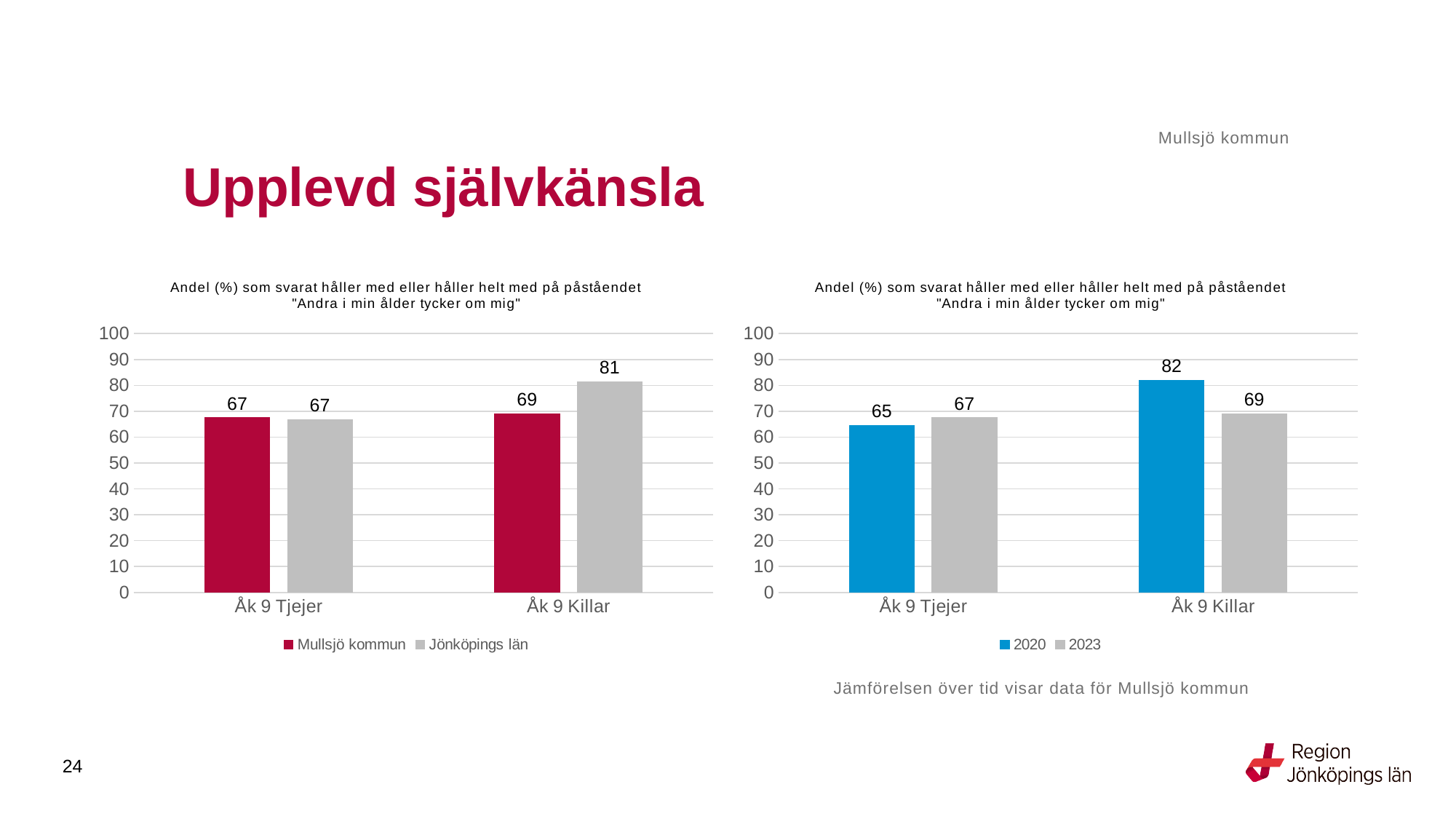

Mullsjö kommun
# Upplevd självkänsla

### Chart: Andel (%) som svarat håller med eller håller helt med på påståendet "Andra i min ålder tycker om mig"

| Category | Mullsjö kommun | Jönköpings län |
|---|---|---|
| Åk 9 Tjejer | 67.4419 | 66.859 |
| Åk 9 Killar | 68.9655 | 81.3953 |

### Chart: Andel (%) som svarat håller med eller håller helt med på påståendet "Andra i min ålder tycker om mig"

| Category | 2020 | 2023 |
|---|---|---|
| Åk 9 Tjejer | 64.5833 | 67.4419 |
| Åk 9 Killar | 82.0513 | 68.9655 |
Jämförelsen över tid visar data för Mullsjö kommun
24